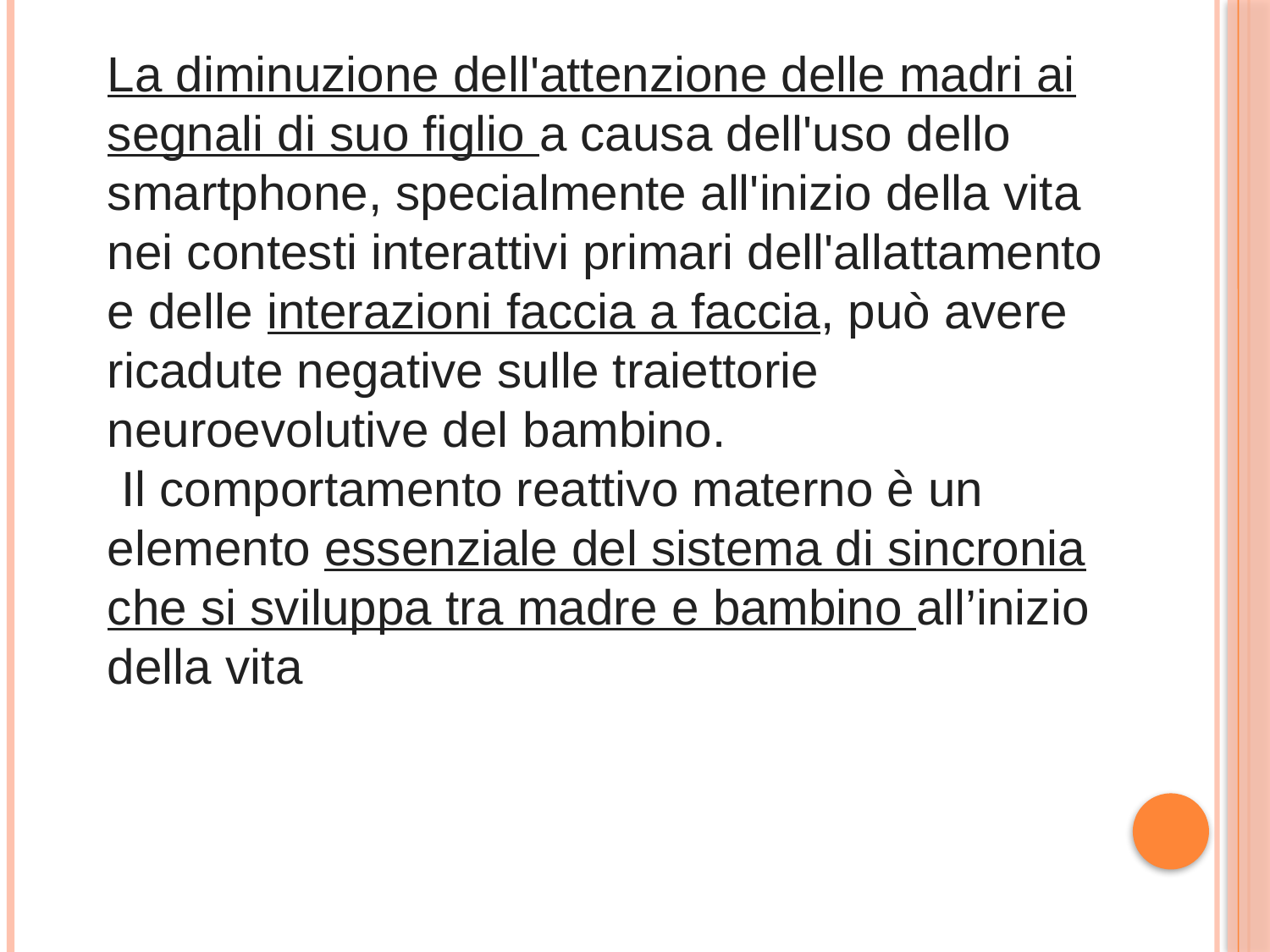

La diminuzione dell'attenzione delle madri ai segnali di suo ﬁglio a causa dell'uso dello smartphone, specialmente all'inizio della vita nei contesti interattivi primari dell'allattamento e delle interazioni faccia a faccia, può avere ricadute negative sulle traiettorie neuroevolutive del bambino.
 Il comportamento reattivo materno è un elemento essenziale del sistema di sincronia che si sviluppa tra madre e bambino all’inizio della vita